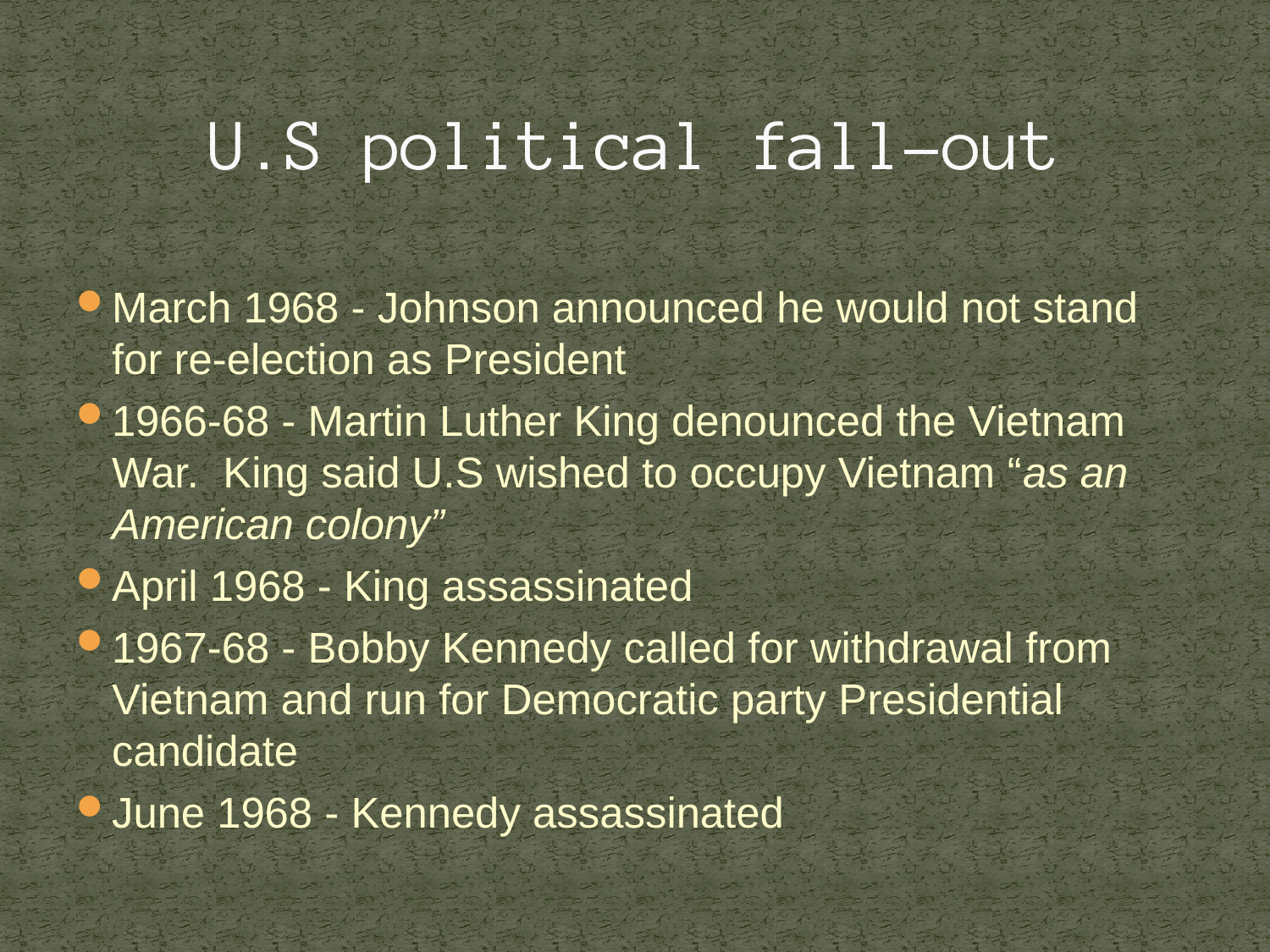

# U.S political fall-out

March 1968 - Johnson announced he would not stand for re-election as President
1966-68 - Martin Luther King denounced the Vietnam War.  King said U.S wished to occupy Vietnam “as an American colony”
April 1968 - King assassinated
1967-68 - Bobby Kennedy called for withdrawal from Vietnam and run for Democratic party Presidential candidate
June 1968 - Kennedy assassinated